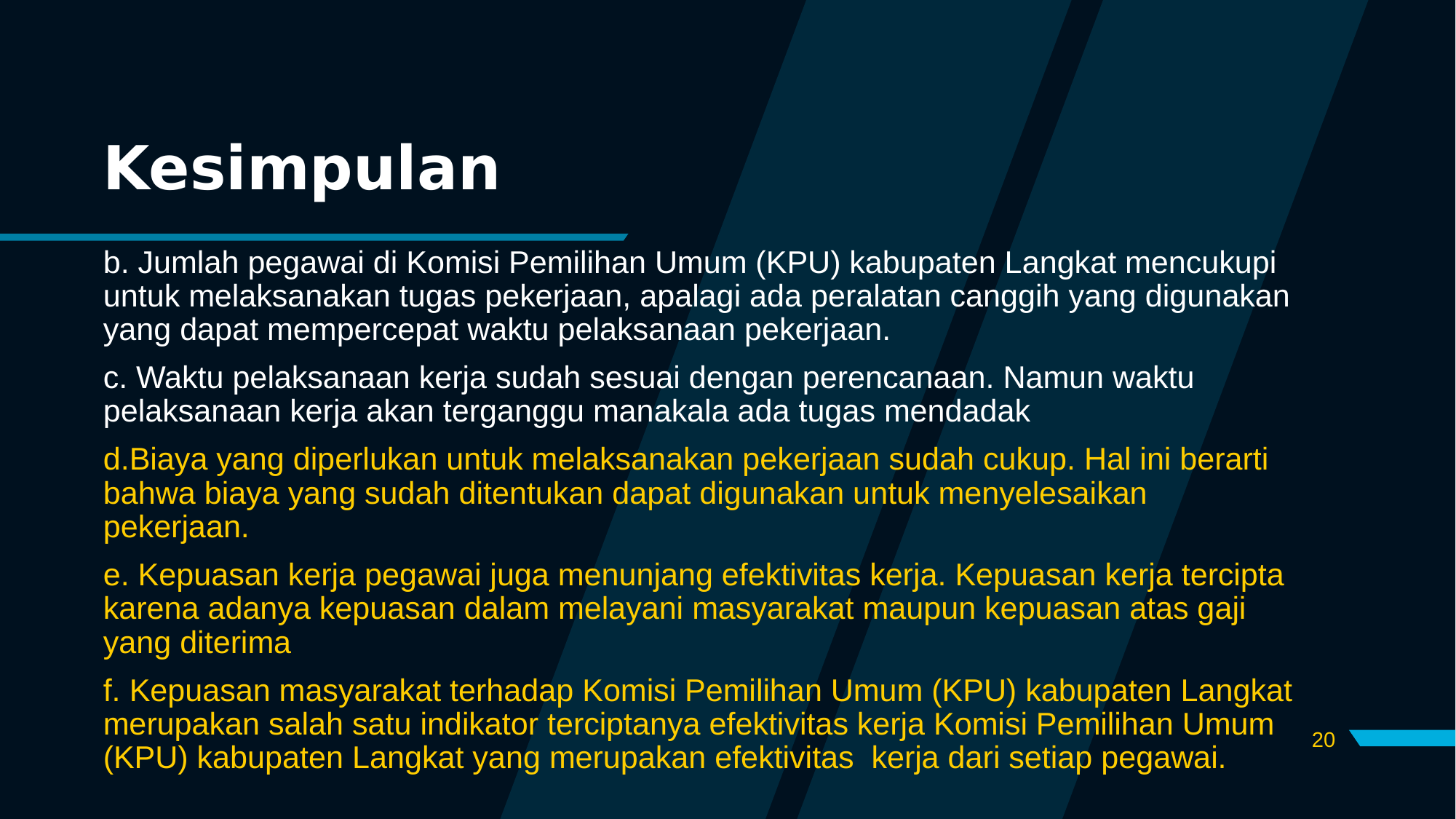

# Kesimpulan
b. Jumlah pegawai di Komisi Pemilihan Umum (KPU) kabupaten Langkat mencukupi untuk melaksanakan tugas pekerjaan, apalagi ada peralatan canggih yang digunakan yang dapat mempercepat waktu pelaksanaan pekerjaan.
c. Waktu pelaksanaan kerja sudah sesuai dengan perencanaan. Namun waktu pelaksanaan kerja akan terganggu manakala ada tugas mendadak
d.Biaya yang diperlukan untuk melaksanakan pekerjaan sudah cukup. Hal ini berarti bahwa biaya yang sudah ditentukan dapat digunakan untuk menyelesaikan pekerjaan.
e. Kepuasan kerja pegawai juga menunjang efektivitas kerja. Kepuasan kerja tercipta karena adanya kepuasan dalam melayani masyarakat maupun kepuasan atas gaji yang diterima
f. Kepuasan masyarakat terhadap Komisi Pemilihan Umum (KPU) kabupaten Langkat merupakan salah satu indikator terciptanya efektivitas kerja Komisi Pemilihan Umum (KPU) kabupaten Langkat yang merupakan efektivitas  kerja dari setiap pegawai.

20